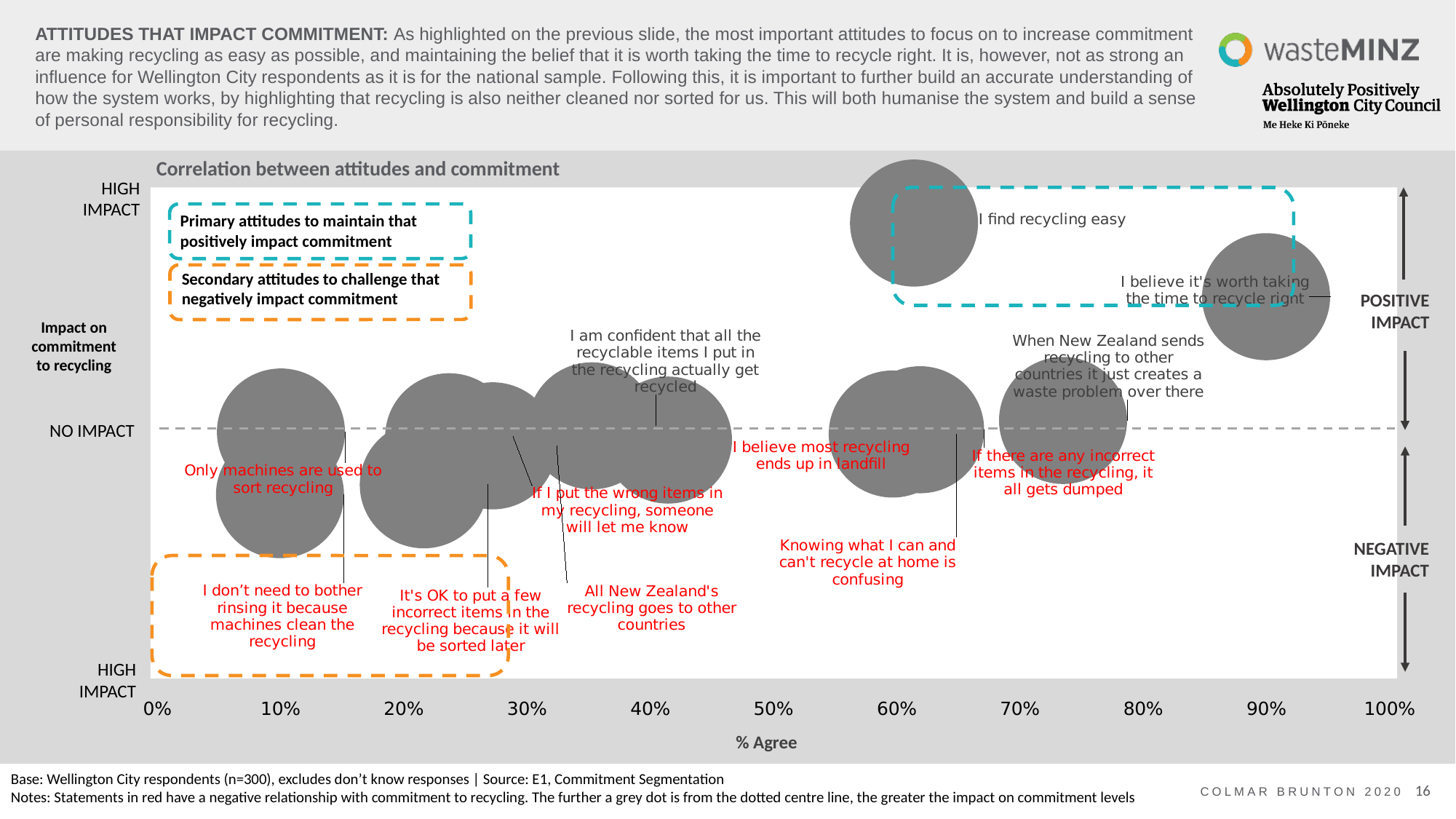

# ATTITUDES THAT IMPACT COMMITMENT: As highlighted on the previous slide, the most important attitudes to focus on to increase commitment are making recycling as easy as possible, and maintaining the belief that it is worth taking the time to recycle right. It is, however, not as strong an influence for Wellington City respondents as it is for the national sample. Following this, it is important to further build an accurate understanding of how the system works, by highlighting that recycling is also neither cleaned nor sorted for us. This will both humanise the system and build a sense of personal responsibility for recycling.
Correlation between attitudes and commitment

### Chart

| Category | Y-Values |
|---|---|
HIGH IMPACT

Primary attitudes to maintain that positively impact commitment
Secondary attitudes to challenge that negatively impact commitment

POSITIVE IMPACT
Impact on commitment to recycling
NO IMPACT
NEGATIVE IMPACT

HIGH IMPACT
% Agree
Base: Wellington City respondents (n=300), excludes don’t know responses | Source: E1, Commitment Segmentation
Notes: Statements in red have a negative relationship with commitment to recycling. The further a grey dot is from the dotted centre line, the greater the impact on commitment levels